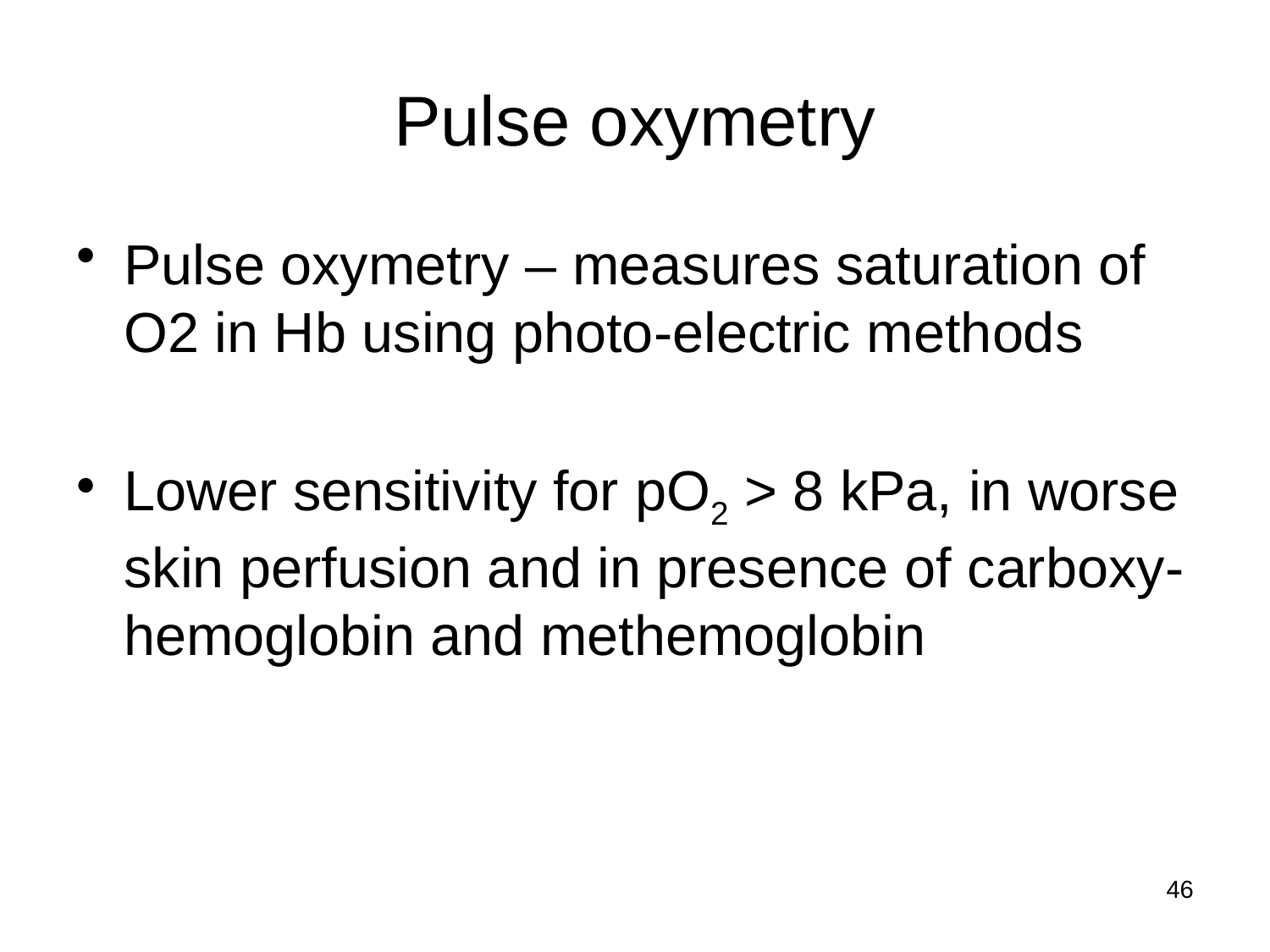

# Pulse oxymetry
Pulse oxymetry – measures saturation of O2 in Hb using photo-electric methods

Lower sensitivity for pO2 > 8 kPa, in worse skin perfusion and in presence of carboxy-hemoglobin and methemoglobin
46